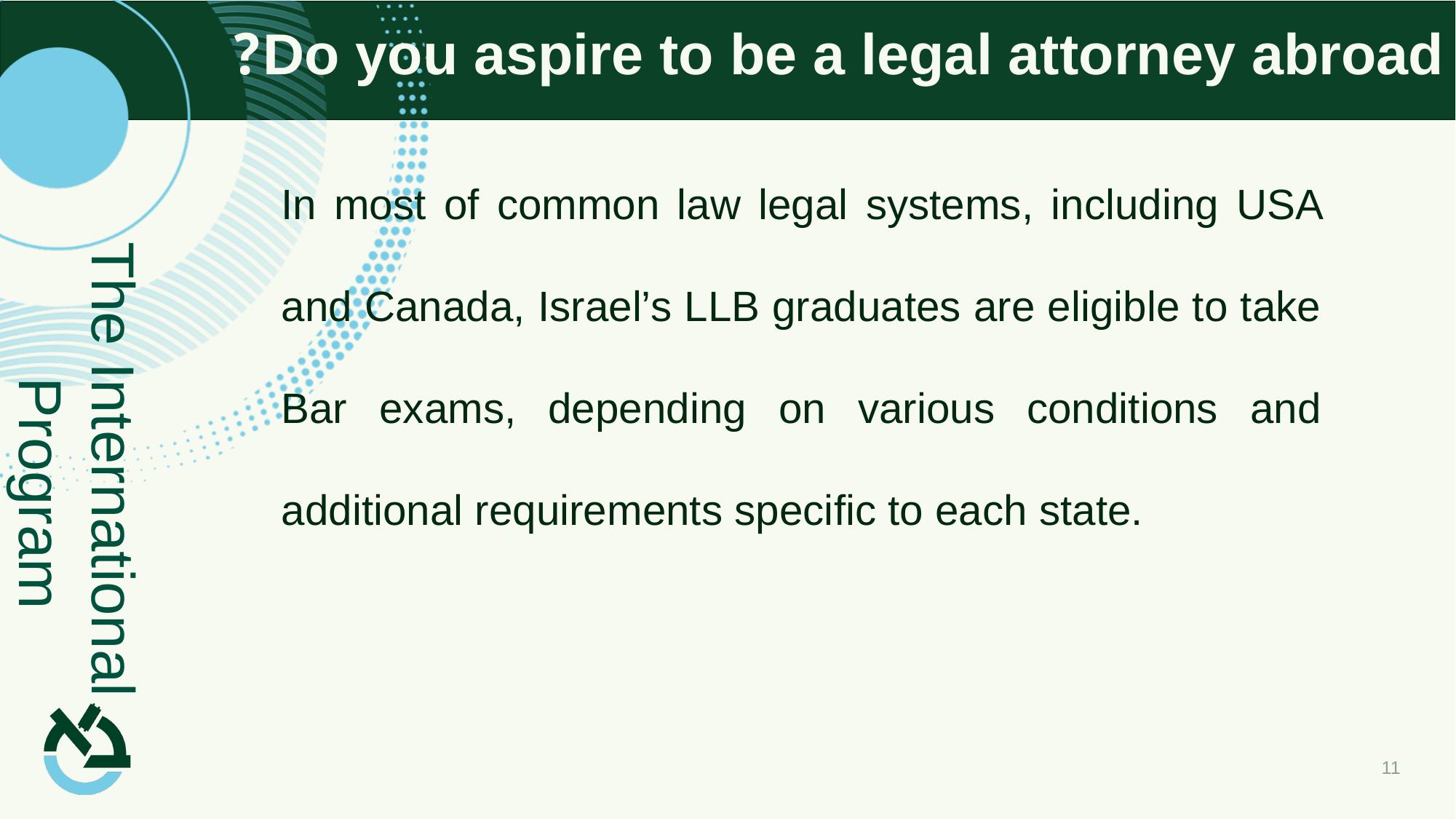

# Do you aspire to be a legal attorney abroad?

In most of common law legal systems, including USA and Canada, Israel’s LLB graduates are eligible to take Bar exams, depending on various conditions and additional requirements specific to each state.

The International
        Program
11